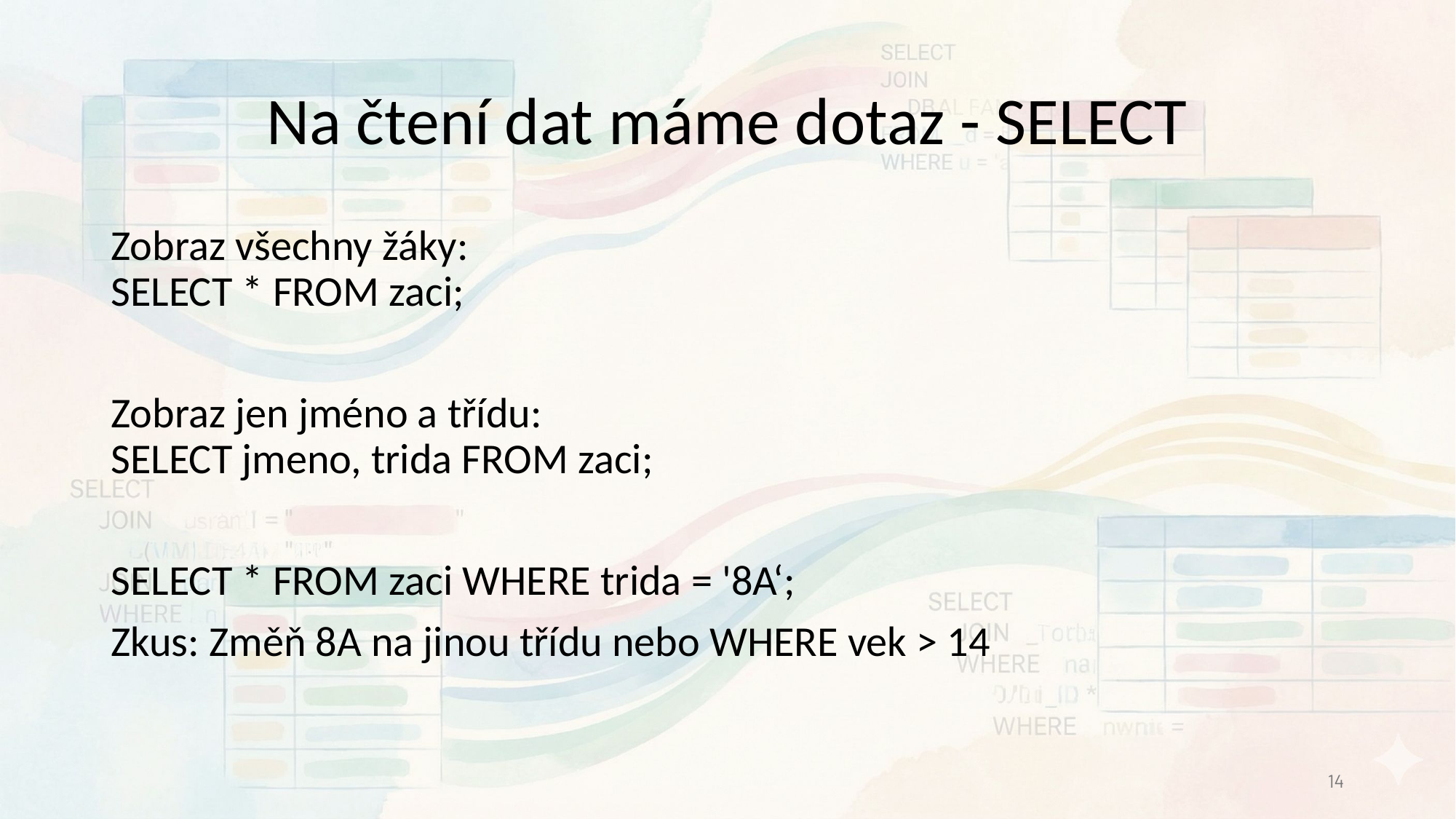

# Na čtení dat máme dotaz - SELECT
Zobraz všechny žáky:
SELECT * FROM zaci;

Zobraz jen jméno a třídu:
SELECT jmeno, trida FROM zaci;

SELECT * FROM zaci WHERE trida = '8A‘;
Zkus: Změň 8A na jinou třídu nebo WHERE vek > 14

14